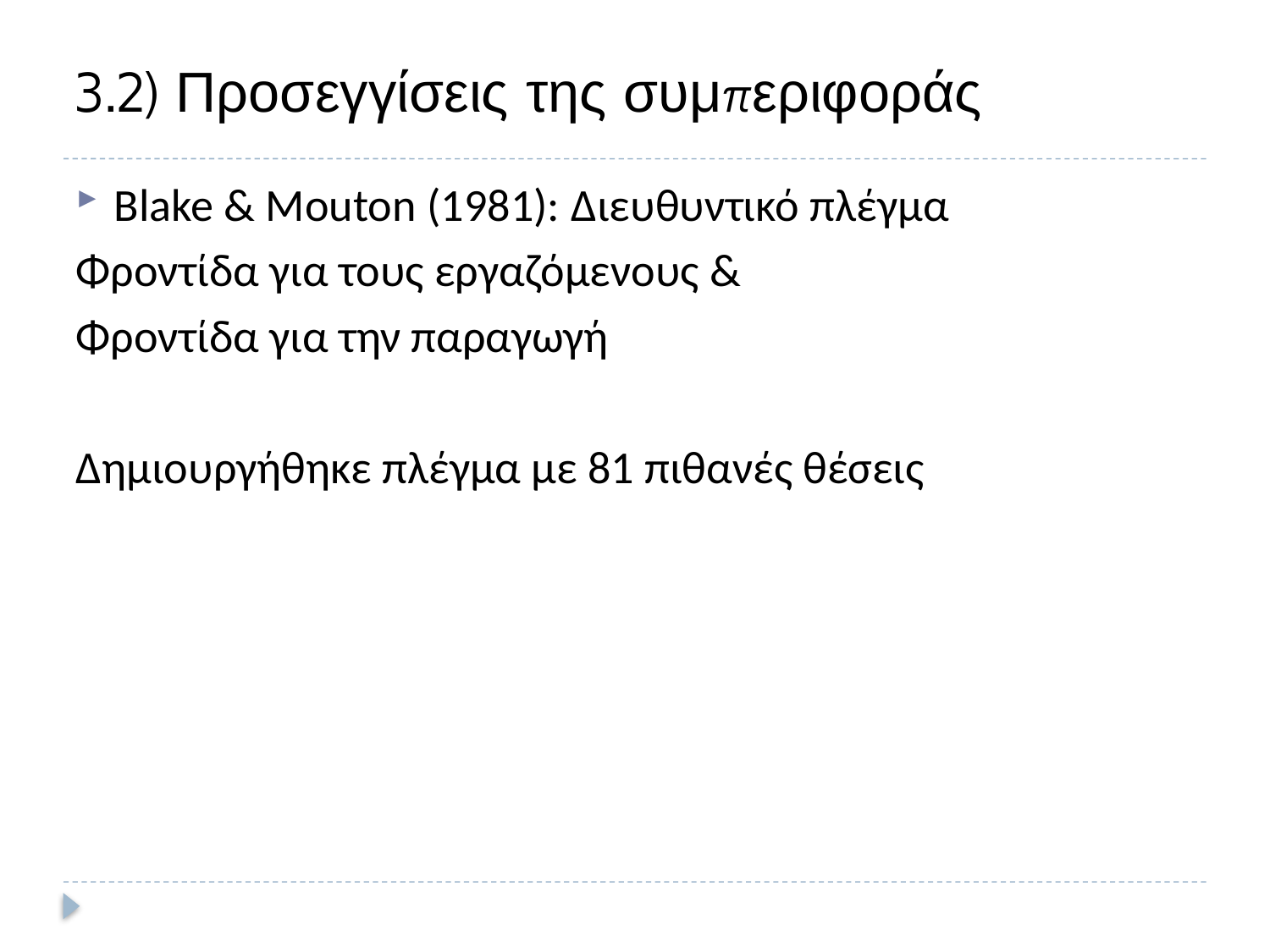

# 3.2) Προσεγγίσεις της συμπεριφοράς
Blake & Mouton (1981): Διευθυντικό πλέγμα
Φροντίδα για τους εργαζόμενους &
Φροντίδα για την παραγωγή

Δημιουργήθηκε πλέγμα με 81 πιθανές θέσεις